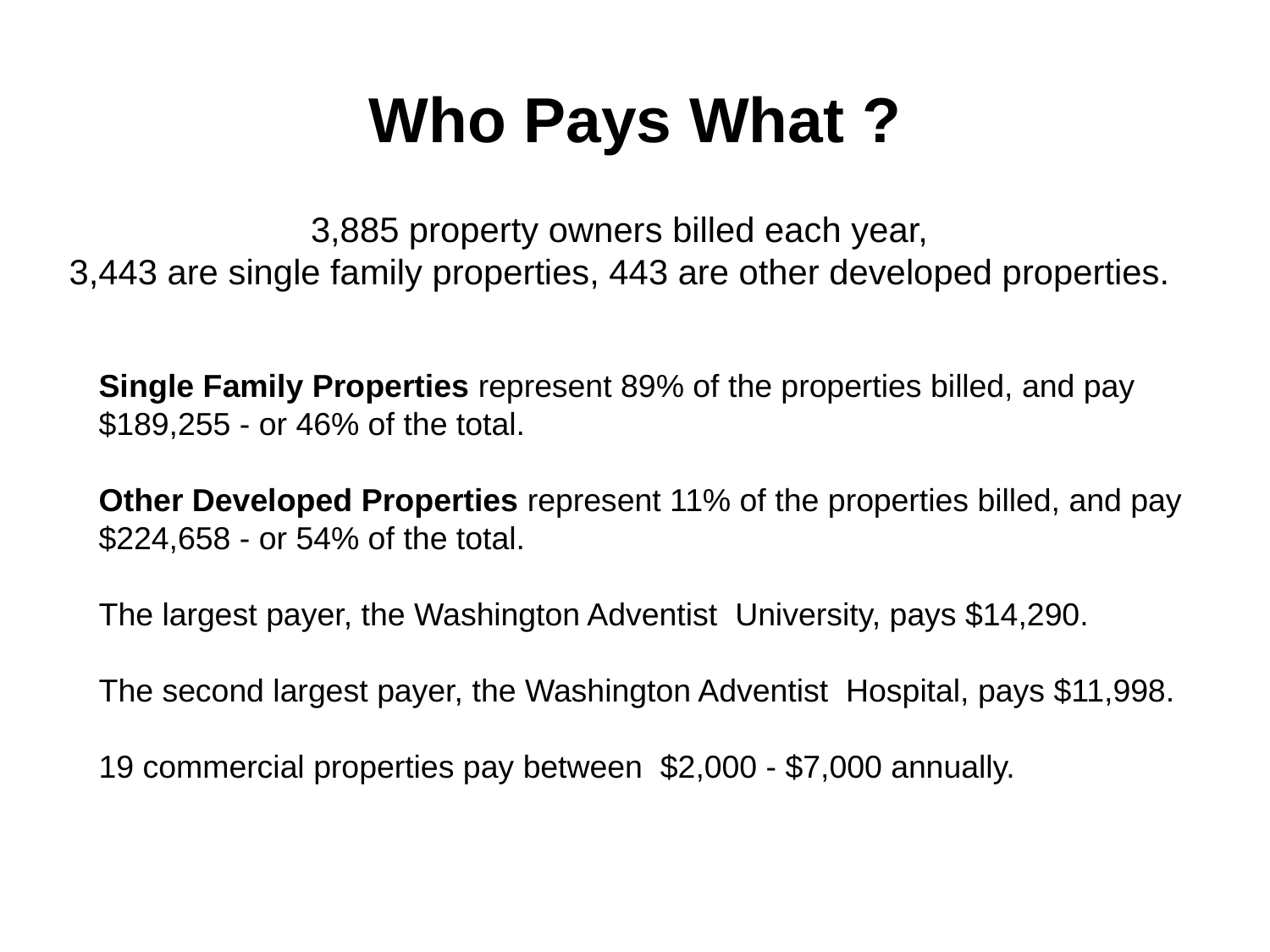

# Who Pays What ?
3,885 property owners billed each year,
3,443 are single family properties, 443 are other developed properties.
Single Family Properties represent 89% of the properties billed, and pay $189,255 - or 46% of the total.

Other Developed Properties represent 11% of the properties billed, and pay $224,658 - or 54% of the total.

The largest payer, the Washington Adventist  University, pays $14,290.

The second largest payer, the Washington Adventist  Hospital, pays $11,998.

19 commercial properties pay between  $2,000 - $7,000 annually.